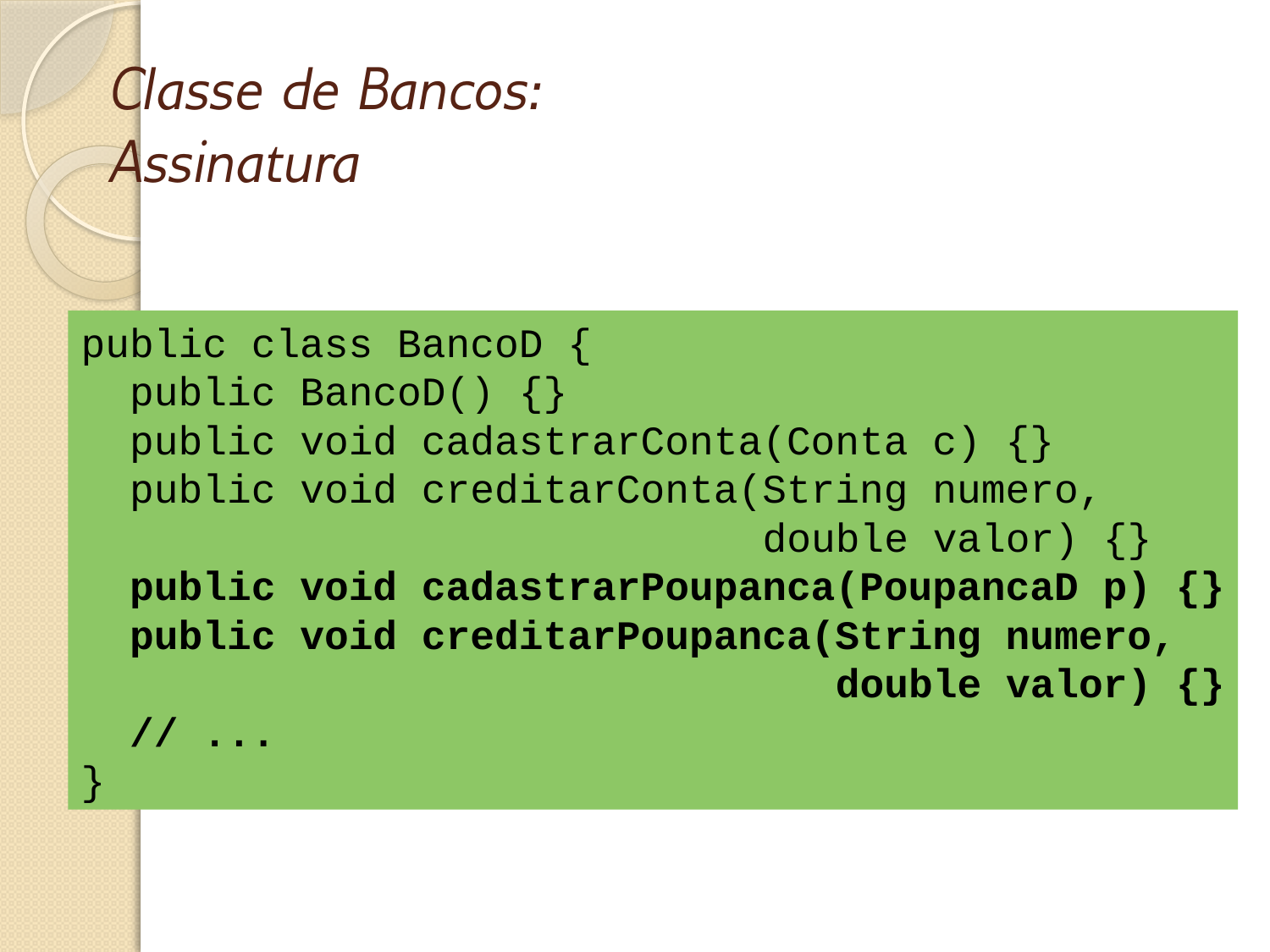

# Classe de Bancos: Assinatura
public class BancoD {
  public BancoD() {}
  public void cadastrarConta(Conta c) {}
  public void creditarConta(String numero,
                            double valor) {}
  public void cadastrarPoupanca(PoupancaD p) {}
  public void creditarPoupanca(String numero,
                               double valor) {}
  // ...
}